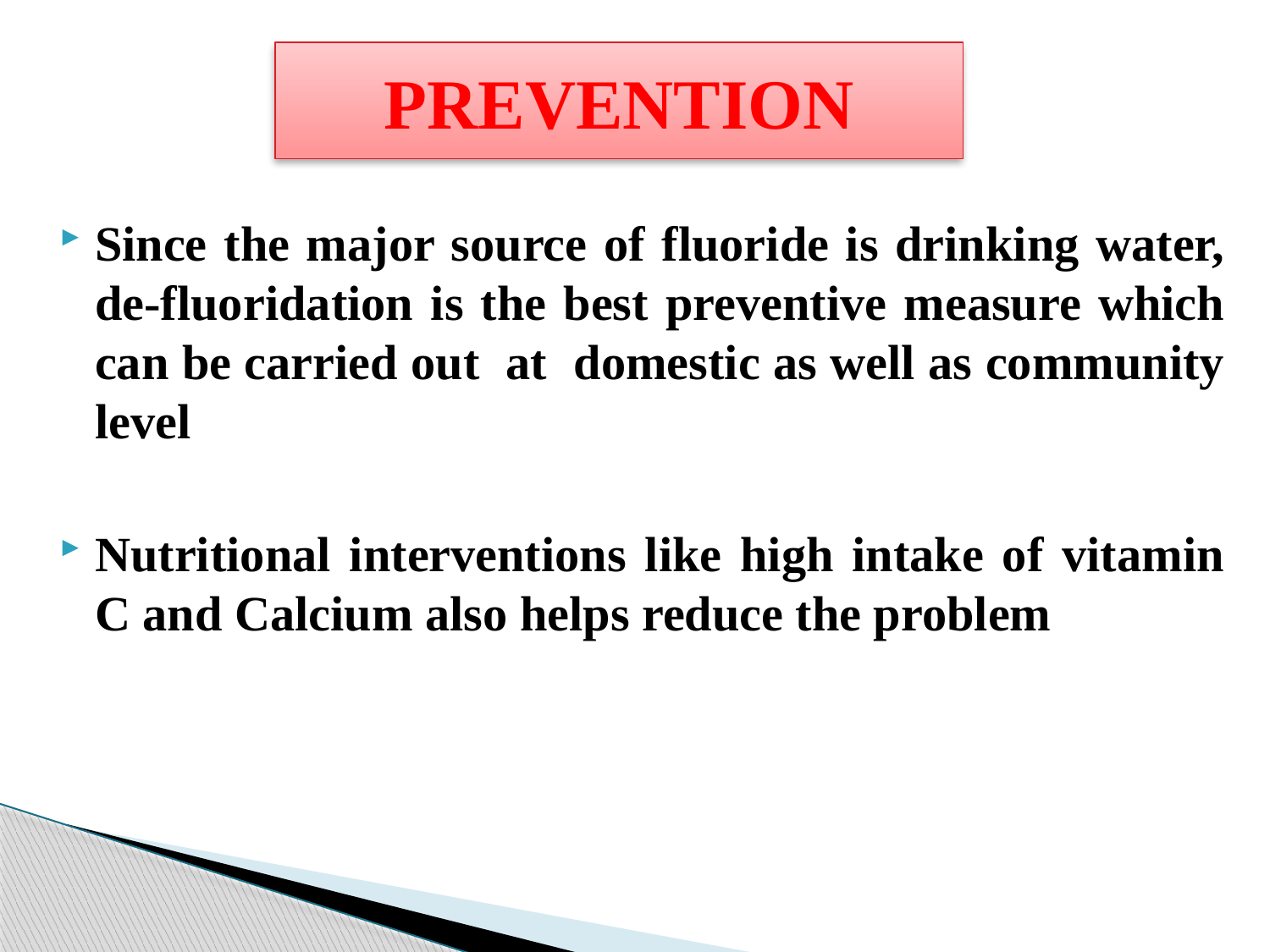

# PREVENTION
Since the major source of fluoride is drinking water, de-fluoridation is the best preventive measure which can be carried out  at  domestic as well as community level

Nutritional interventions like high intake of vitamin C and Calcium also helps reduce the problem